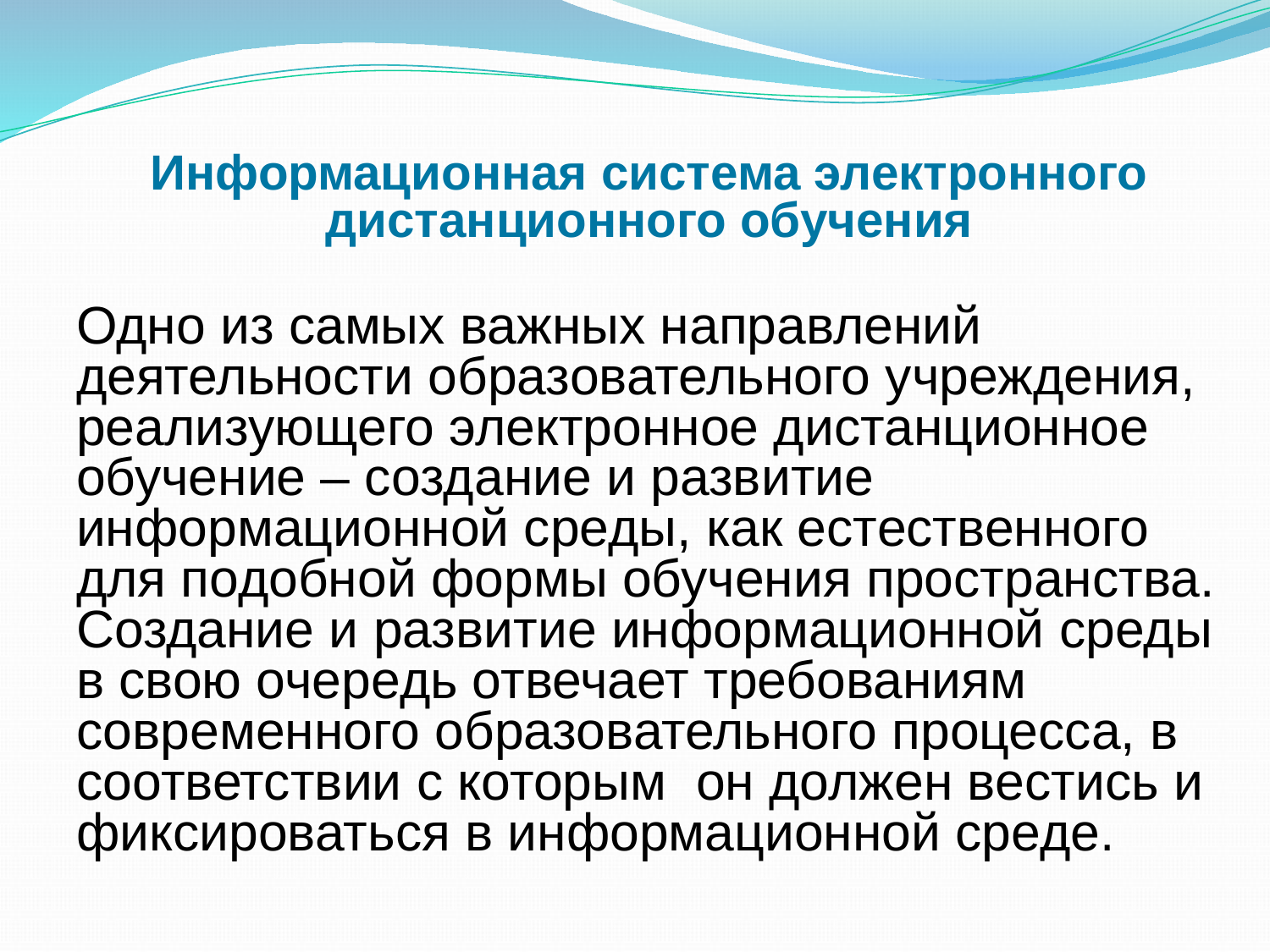

Информационная система электронного дистанционного обучения

Одно из самых важных направлений деятельности образовательного учреждения, реализующего электронное дистанционное обучение – создание и развитие информационной среды, как естественного для подобной формы обучения пространства. Создание и развитие информационной среды в свою очередь отвечает требованиям современного образовательного процесса, в соответствии с которым  он должен вестись и фиксироваться в информационной среде.